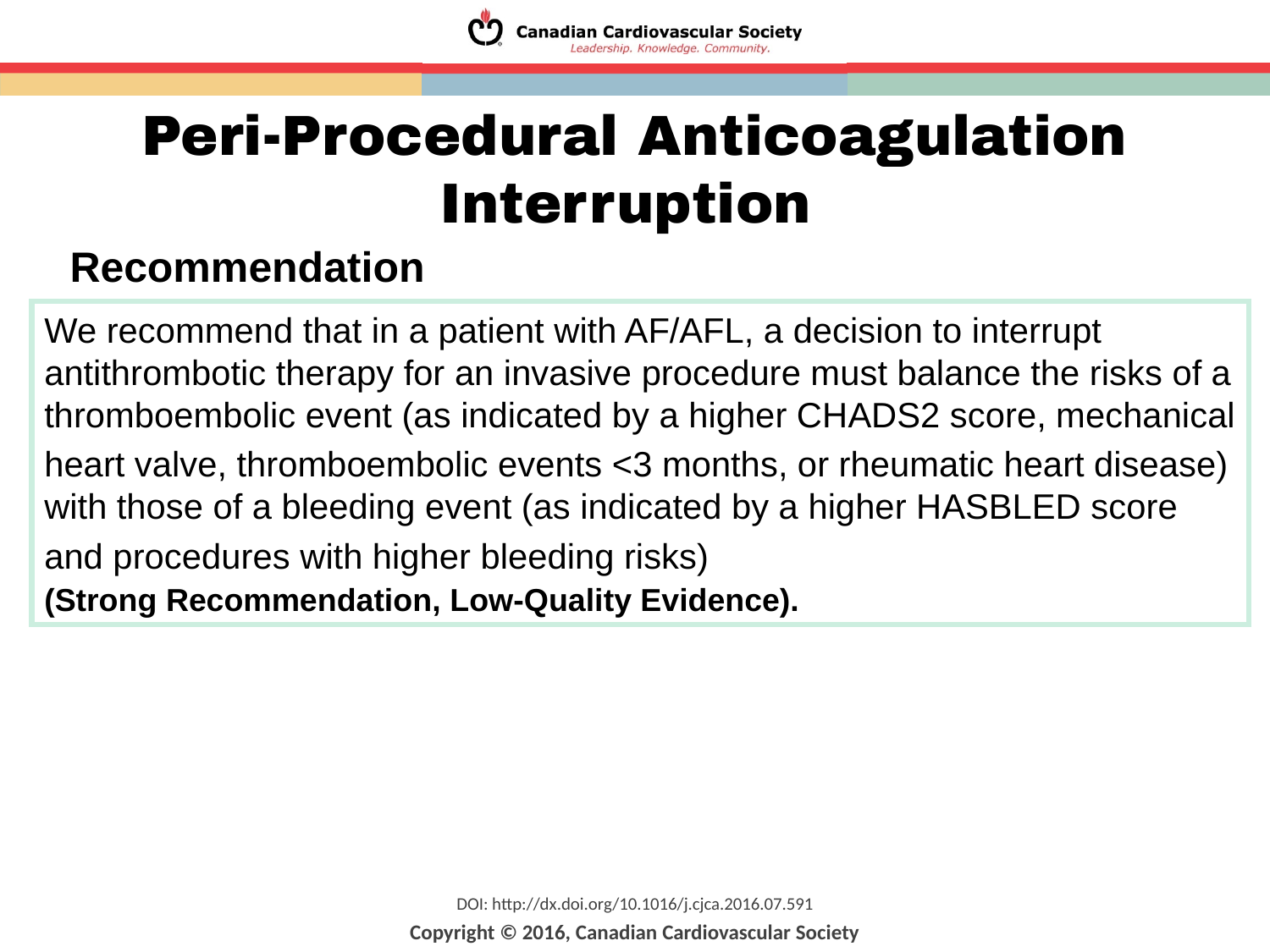

Peri-Procedural Anticoagulation Interruption
Recommendation
We recommend that in a patient with AF/AFL, a decision to interrupt antithrombotic therapy for an invasive procedure must balance the risks of a thromboembolic event (as indicated by a higher CHADS2 score, mechanical
heart valve, thromboembolic events <3 months, or rheumatic heart disease) with those of a bleeding event (as indicated by a higher HASBLED score
and procedures with higher bleeding risks)
(Strong Recommendation, Low-Quality Evidence).